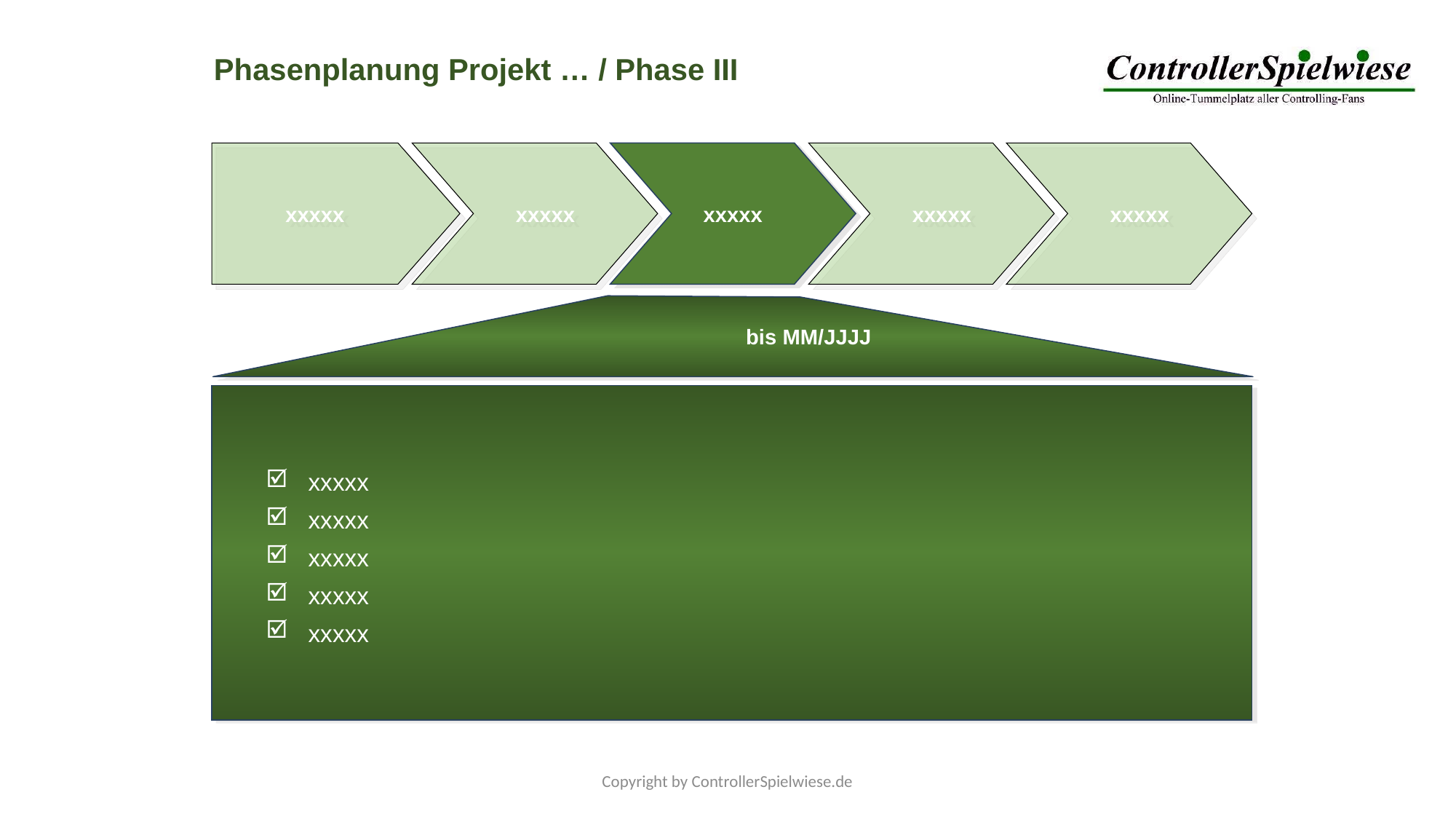

Phasenplanung Projekt … / Phase III
xxxxx
xxxxx
xxxxx
xxxxx
xxxxx

bis MM/JJJJ
xxxxx
xxxxx
xxxxx
xxxxx
xxxxx
Copyright by ControllerSpielwiese.de